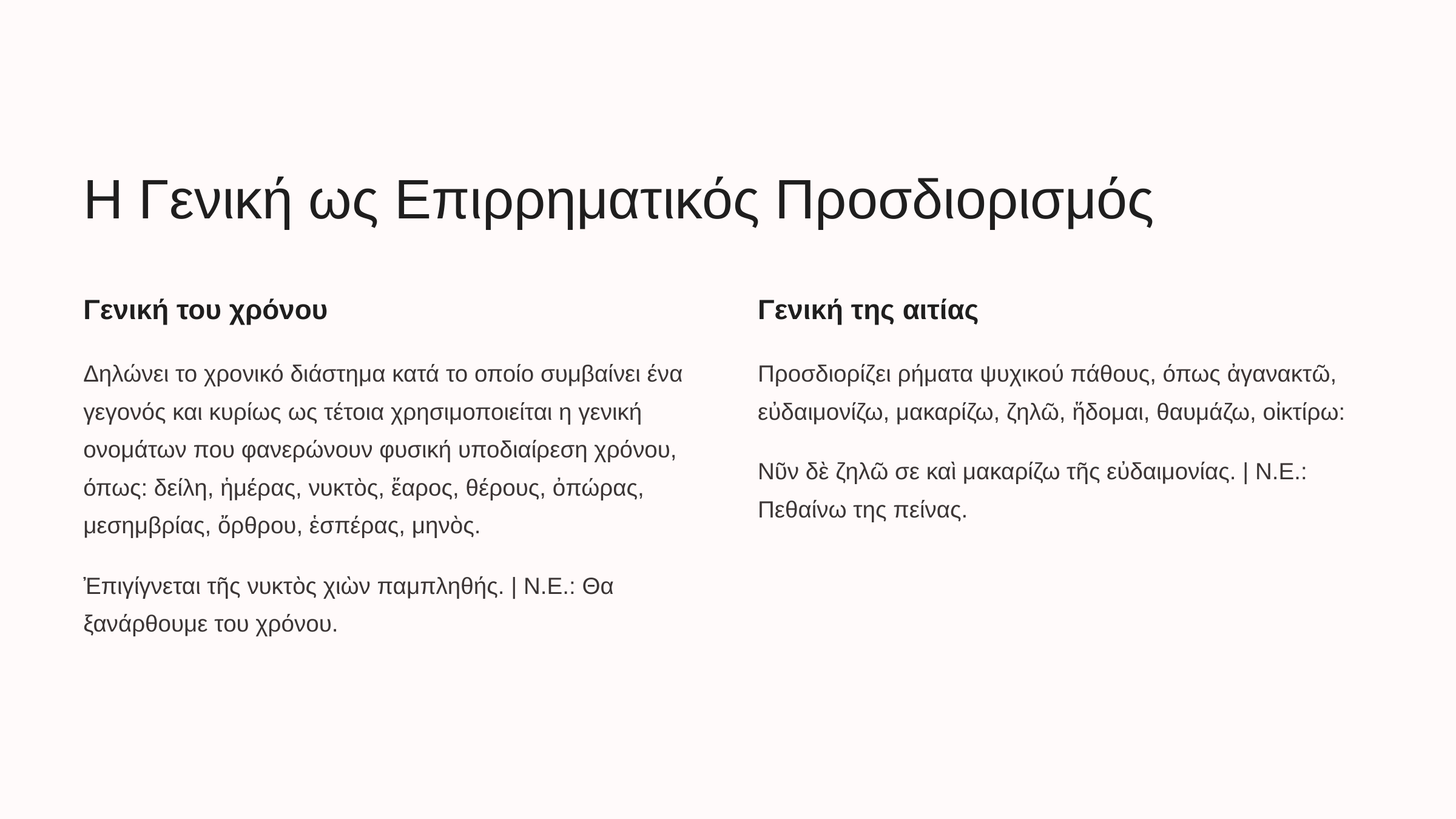

Η Γενική ως Επιρρηματικός Προσδιορισμός
Γενική του χρόνου
Γενική της αιτίας
Δηλώνει το χρονικό διάστημα κατά το οποίο συμβαίνει ένα γεγονός και κυρίως ως τέτοια χρησιμοποιείται η γενική ονομάτων που φανερώνουν φυσική υποδιαίρεση χρόνου, όπως: δείλη, ἡμέρας, νυκτὸς, ἔαρος, θέρους, ὀπώρας, μεσημβρίας, ὄρθρου, ἑσπέρας, μηνὸς.
Προσδιορίζει ρήματα ψυχικού πάθους, όπως ἀγανακτῶ, εὐδαιμονίζω, μακαρίζω, ζηλῶ, ἥδομαι, θαυμάζω, οἰκτίρω:
Νῦν δὲ ζηλῶ σε καὶ μακαρίζω τῆς εὐδαιμονίας. | N.E.: Πεθαίνω της πείνας.
Ἐπιγίγνεται τῆς νυκτὸς χιὼν παμπληθής. | N.E.: Θα ξανάρθουμε του χρόνου.